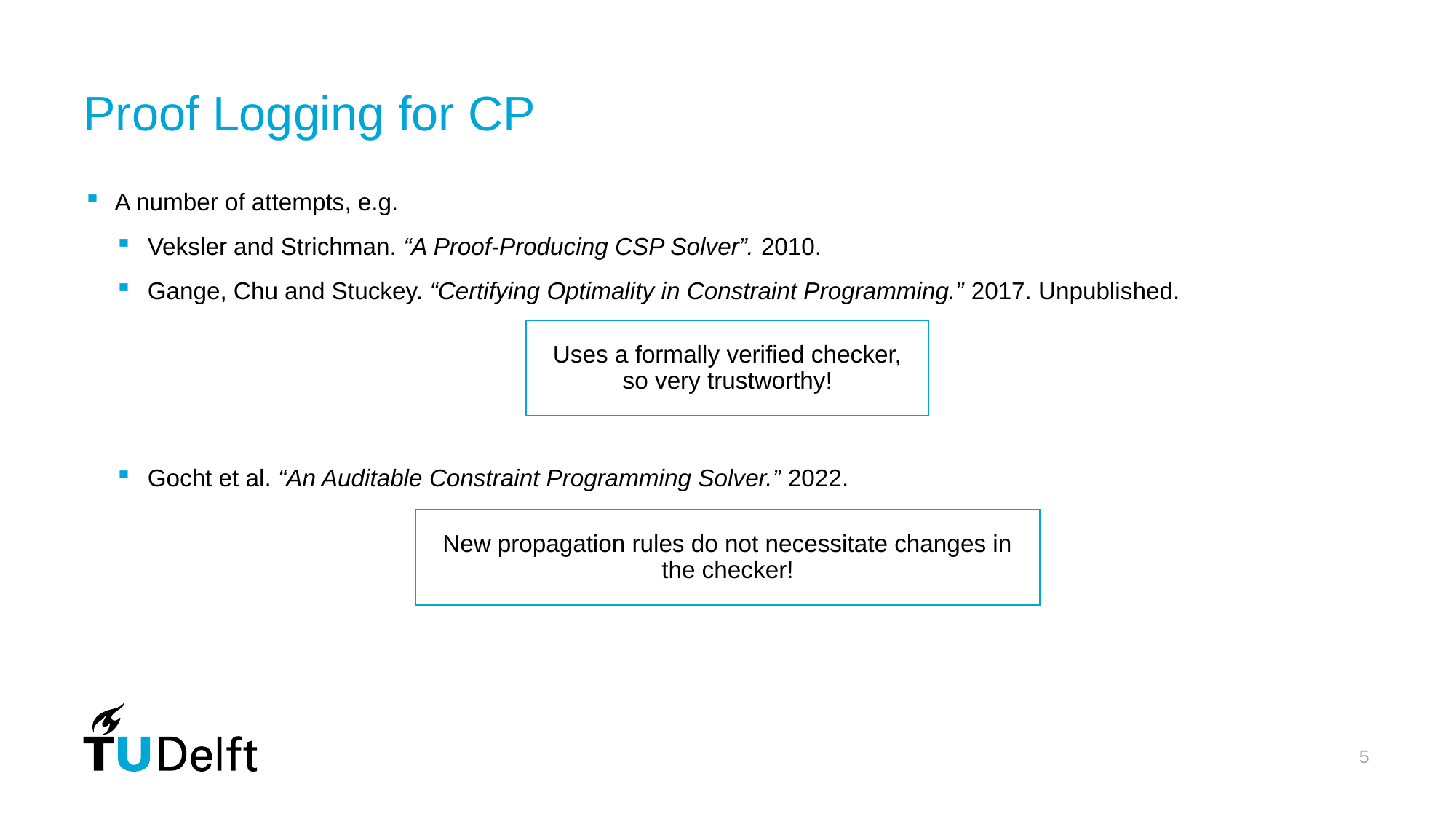

# Proof Logging for CP
A number of attempts, e.g.
Veksler and Strichman. “A Proof-Producing CSP Solver”. 2010.
Gange, Chu and Stuckey. “Certifying Optimality in Constraint Programming.” 2017. Unpublished.

Gocht et al. “An Auditable Constraint Programming Solver.” 2022.
Uses a formally verified checker, so very trustworthy!
New propagation rules do not necessitate changes in the checker!
5